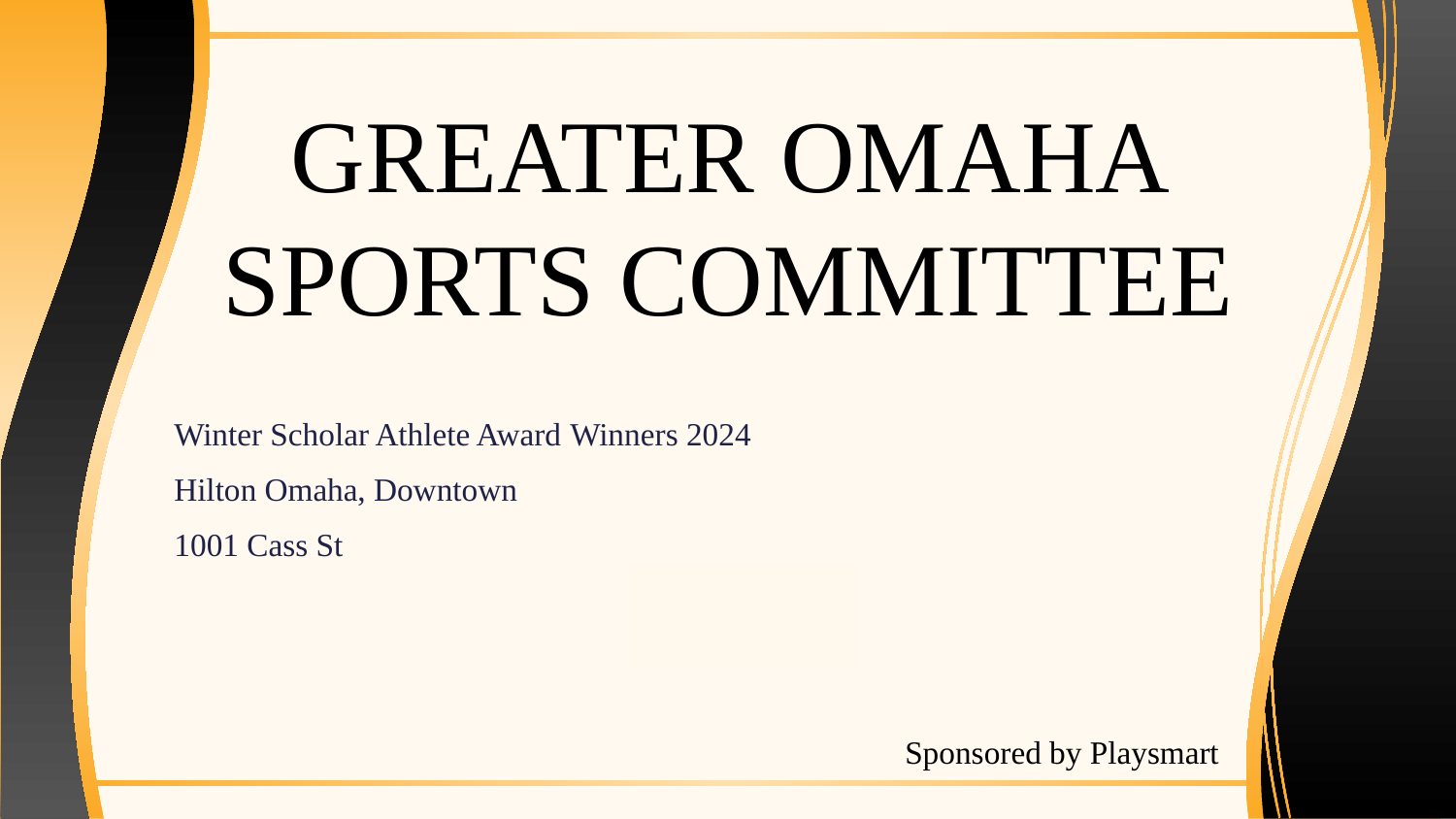

# GREATER OMAHA SPORTS COMMITTEE
Winter Scholar Athlete Award Winners 2024
Hilton Omaha, Downtown
1001 Cass St

Sponsored by Playsmart